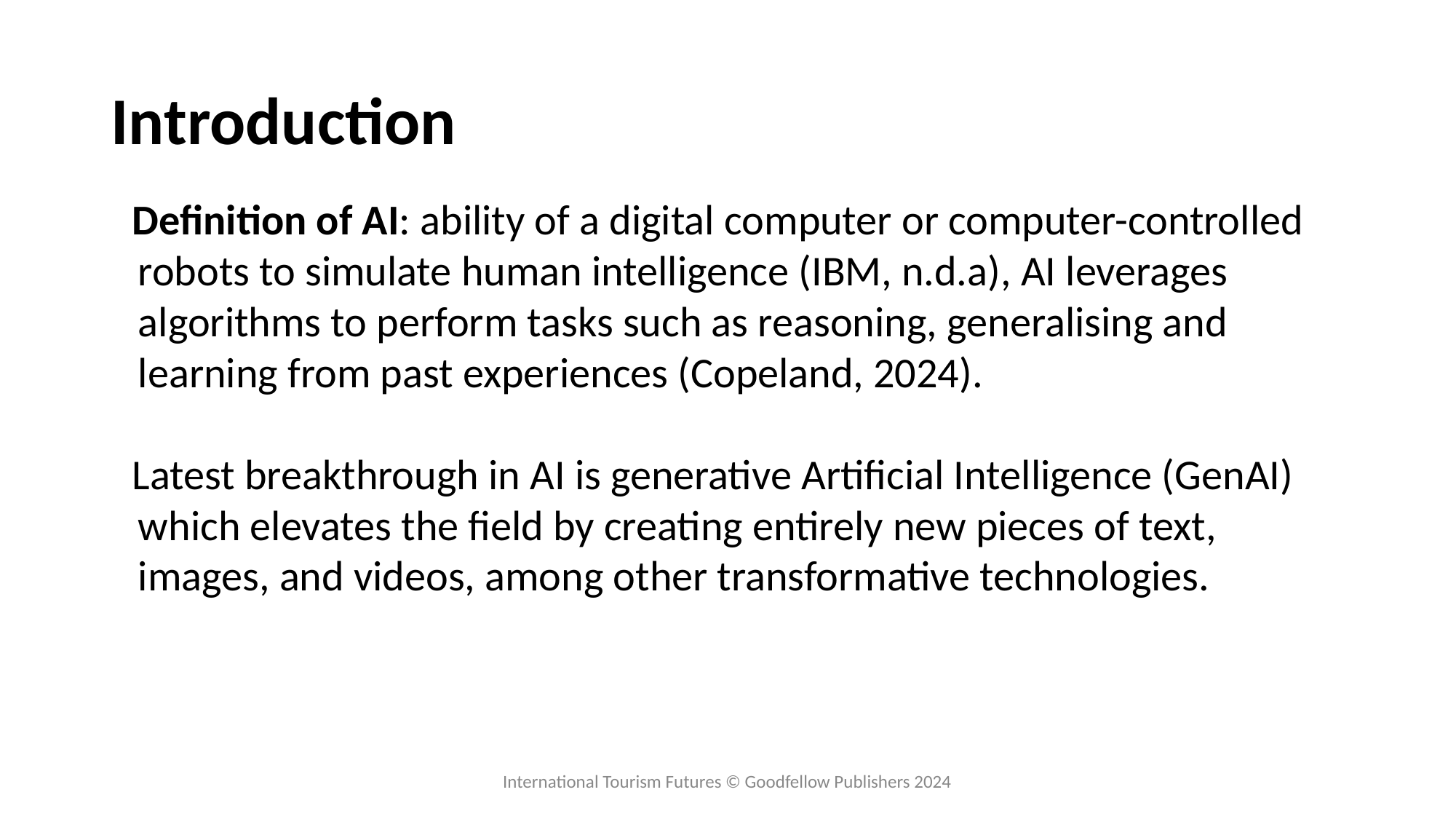

# Introduction
Definition of AI: ability of a digital computer or computer-controlled robots to simulate human intelligence (IBM, n.d.a), AI leverages algorithms to perform tasks such as reasoning, generalising and learning from past experiences (Copeland, 2024).

Latest breakthrough in AI is generative Artificial Intelligence (GenAI) which elevates the field by creating entirely new pieces of text, images, and videos, among other transformative technologies.

International Tourism Futures © Goodfellow Publishers 2024